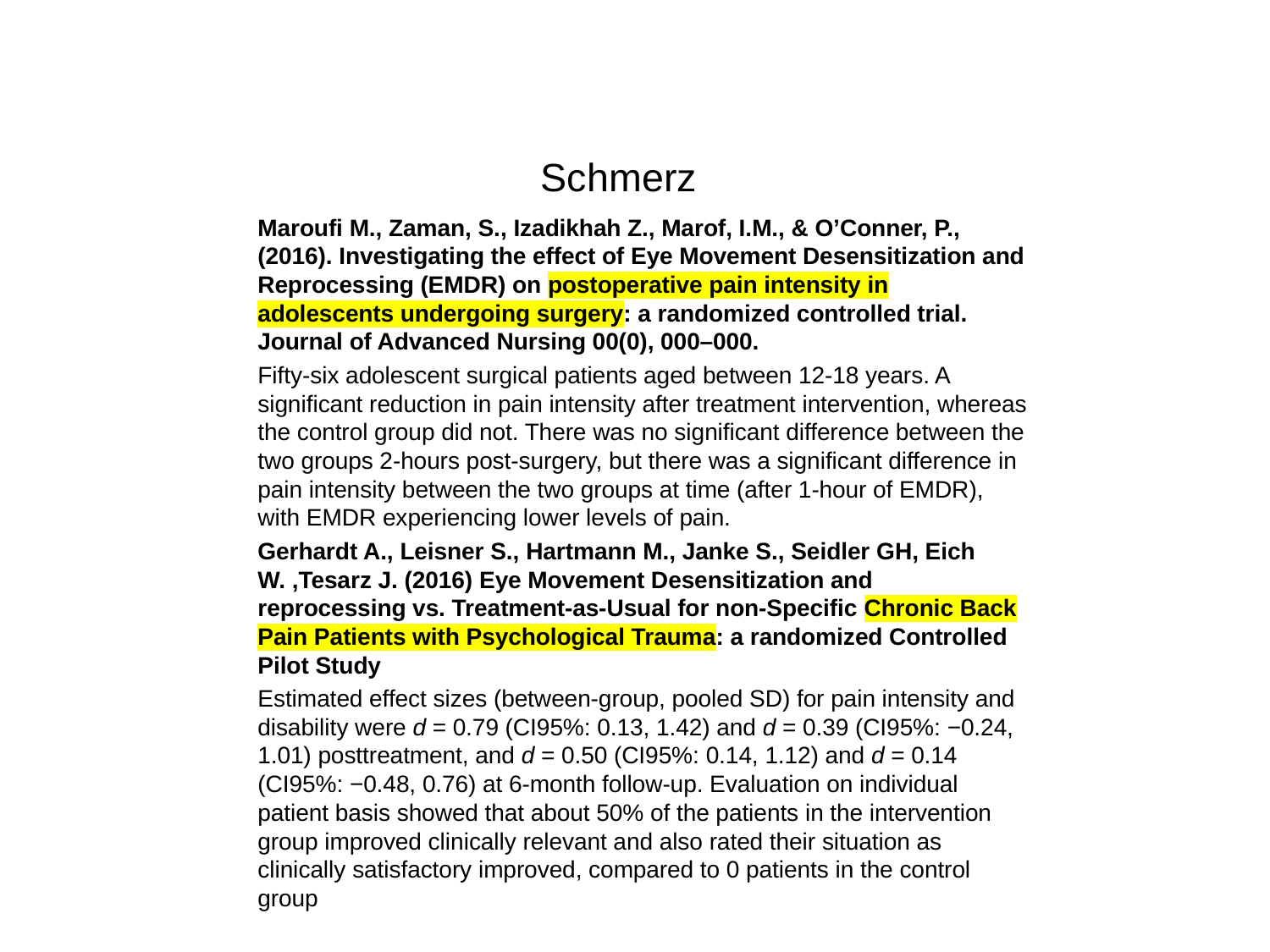

# Schmerz
Maroufi M., Zaman, S., Izadikhah Z., Marof, I.M., & O’Conner, P., (2016). Investigating the effect of Eye Movement Desensitization and Reprocessing (EMDR) on postoperative pain intensity in adolescents undergoing surgery: a randomized controlled trial. Journal of Advanced Nursing 00(0), 000–000.
Fifty-six adolescent surgical patients aged between 12-18 years. A significant reduction in pain intensity after treatment intervention, whereas the control group did not. There was no significant difference between the two groups 2-hours post-surgery, but there was a significant difference in pain intensity between the two groups at time (after 1-hour of EMDR), with EMDR experiencing lower levels of pain.
Gerhardt A., Leisner S., Hartmann M., Janke S., Seidler GH, Eich W. ,Tesarz J. (2016) Eye Movement Desensitization and reprocessing vs. Treatment-as-Usual for non-Specific Chronic Back Pain Patients with Psychological Trauma: a randomized Controlled Pilot Study
Estimated effect sizes (between-group, pooled SD) for pain intensity and disability were d = 0.79 (CI95%: 0.13, 1.42) and d = 0.39 (CI95%: −0.24, 1.01) posttreatment, and d = 0.50 (CI95%: 0.14, 1.12) and d = 0.14 (CI95%: −0.48, 0.76) at 6-month follow-up. Evaluation on individual patient basis showed that about 50% of the patients in the intervention group improved clinically relevant and also rated their situation as clinically satisfactory improved, compared to 0 patients in the control group